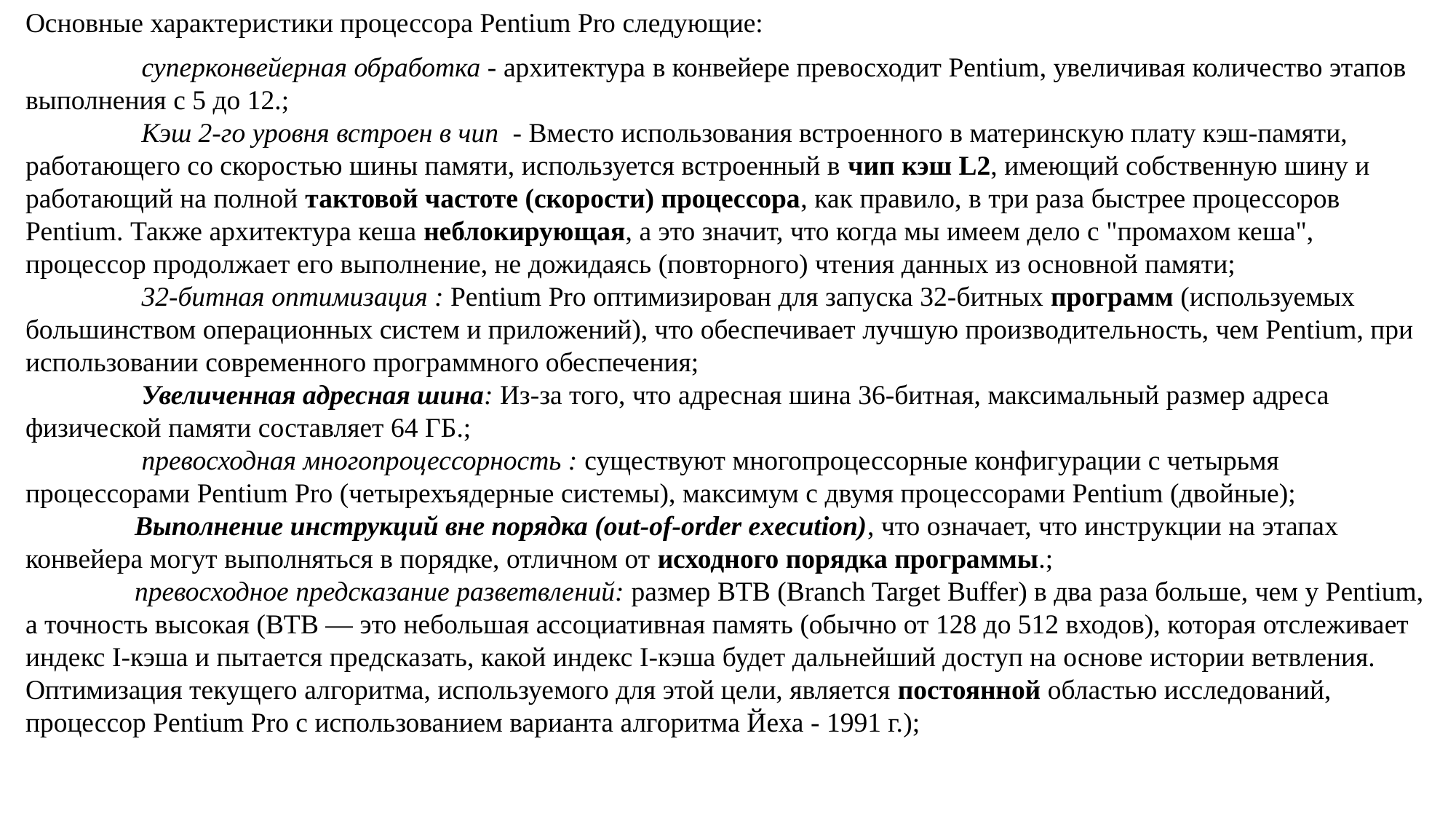

Основные характеристики процессора Pentium Pro следующие:
    	 суперконвейерная обработка - архитектура в конвейере превосходит Pentium, увеличивая количество этапов выполнения с 5 до 12.;
	 Кэш 2-го уровня встроен в чип  - Вместо использования встроенного в материнскую плату кэш-памяти, работающего со скоростью шины памяти, используется встроенный в чип кэш L2, имеющий собственную шину и работающий на полной тактовой частоте (скорости) процессора, как правило, в три раза быстрее процессоров Pentium. Также архитектура кеша неблокирующая, а это значит, что когда мы имеем дело с "промахом кеша", процессор продолжает его выполнение, не дожидаясь (повторного) чтения данных из основной памяти;
	 32-битная оптимизация : Pentium Pro оптимизирован для запуска 32-битных программ (используемых большинством операционных систем и приложений), что обеспечивает лучшую производительность, чем Pentium, при использовании современного программного обеспечения;
	 Увеличенная адресная шина: Из-за того, что адресная шина 36-битная, максимальный размер адреса физической памяти составляет 64 ГБ.;
	 превосходная многопроцессорность : существуют многопроцессорные конфигурации с четырьмя процессорами Pentium Pro (четырехъядерные системы), максимум с двумя процессорами Pentium (двойные);
	Выполнение инструкций вне порядка (out-of-order execution), что означает, что инструкции на этапах конвейера могут выполняться в порядке, отличном от исходного порядка программы.;
	превосходное предсказание разветвлений: размер BTB (Branch Target Buffer) в два раза больше, чем у Pentium, а точность высокая (BTB — это небольшая ассоциативная память (обычно от 128 до 512 входов), которая отслеживает индекс I-кэша и пытается предсказать, какой индекс I-кэша будет дальнейший доступ на основе истории ветвления. Оптимизация текущего алгоритма, используемого для этой цели, является постоянной областью исследований, процессор Pentium Pro с использованием варианта алгоритма Йеха - 1991 г.);